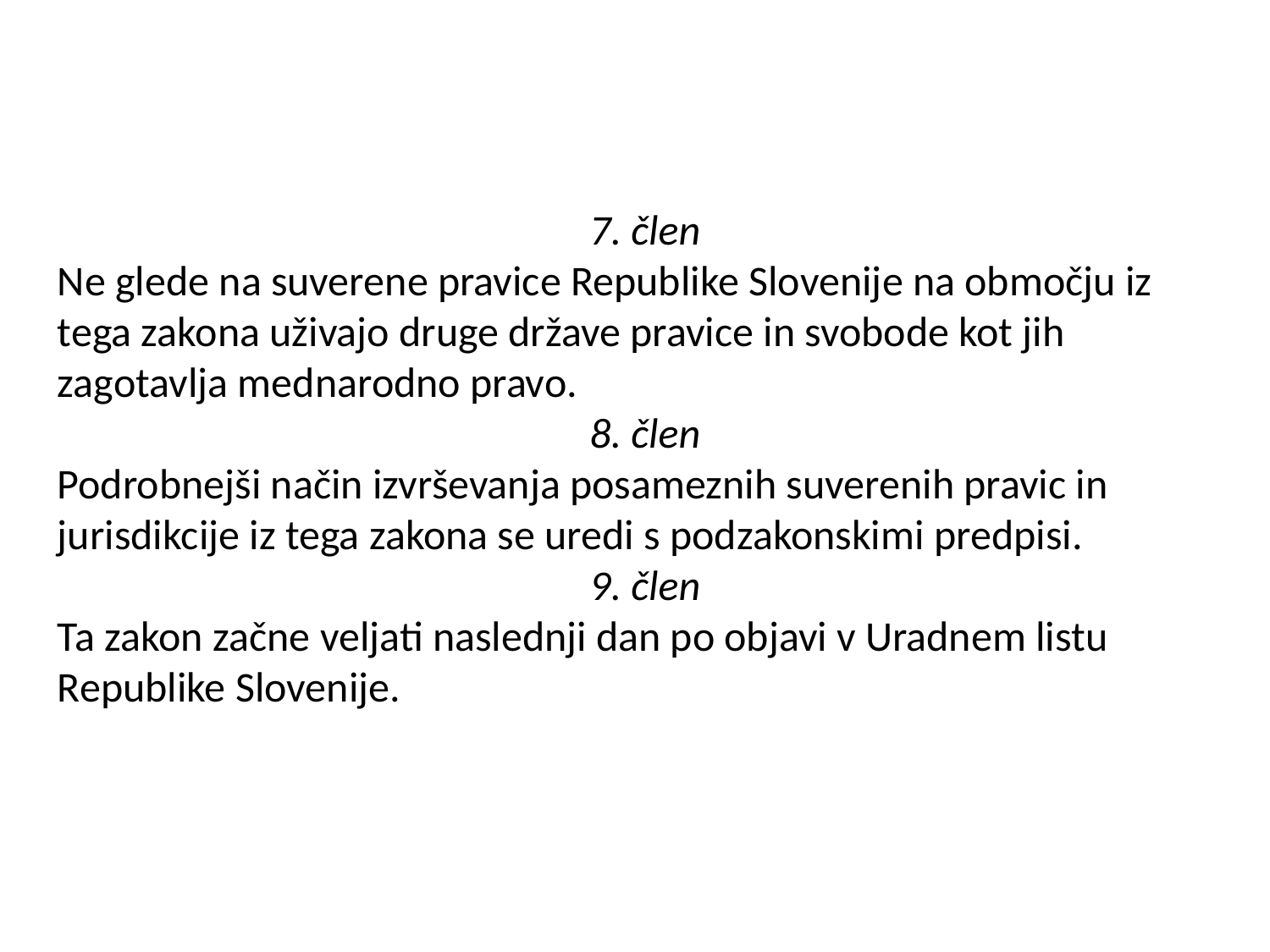

7. člen
Ne glede na suverene pravice Republike Slovenije na območju iz tega zakona uživajo druge države pravice in svobode kot jih zagotavlja mednarodno pravo.
8. člen
Podrobnejši način izvrševanja posameznih suverenih pravic in jurisdikcije iz tega zakona se uredi s podzakonskimi predpisi.
9. člen
Ta zakon začne veljati naslednji dan po objavi v Uradnem listu Republike Slovenije.